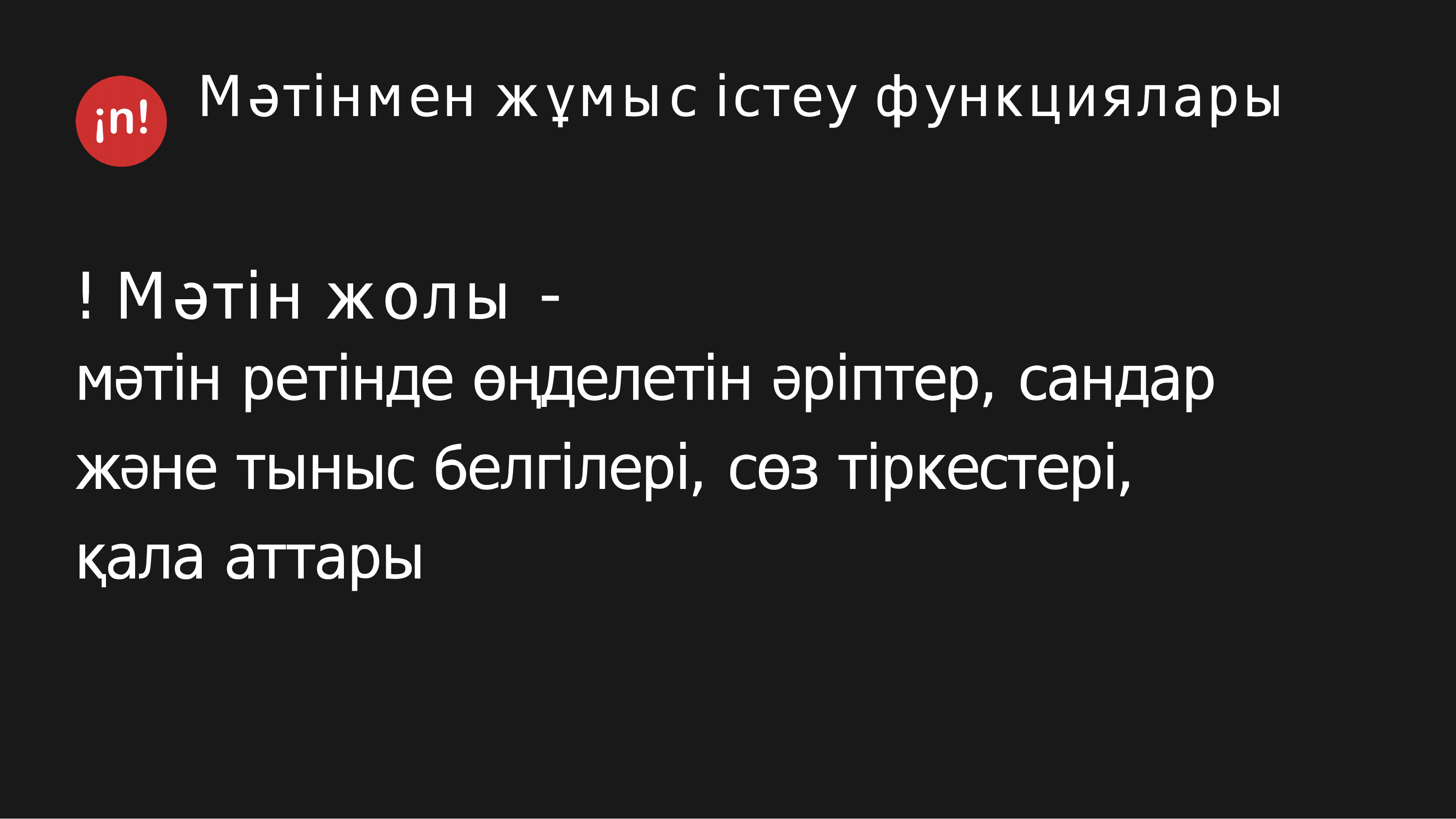

Мәтінмен жұмыс істеу функциялары
# ! Мәтін жолы -
мәтін ретінде өңделетін әріптер, сандар және тыныс белгілері, сөз тіркестері, қала аттары